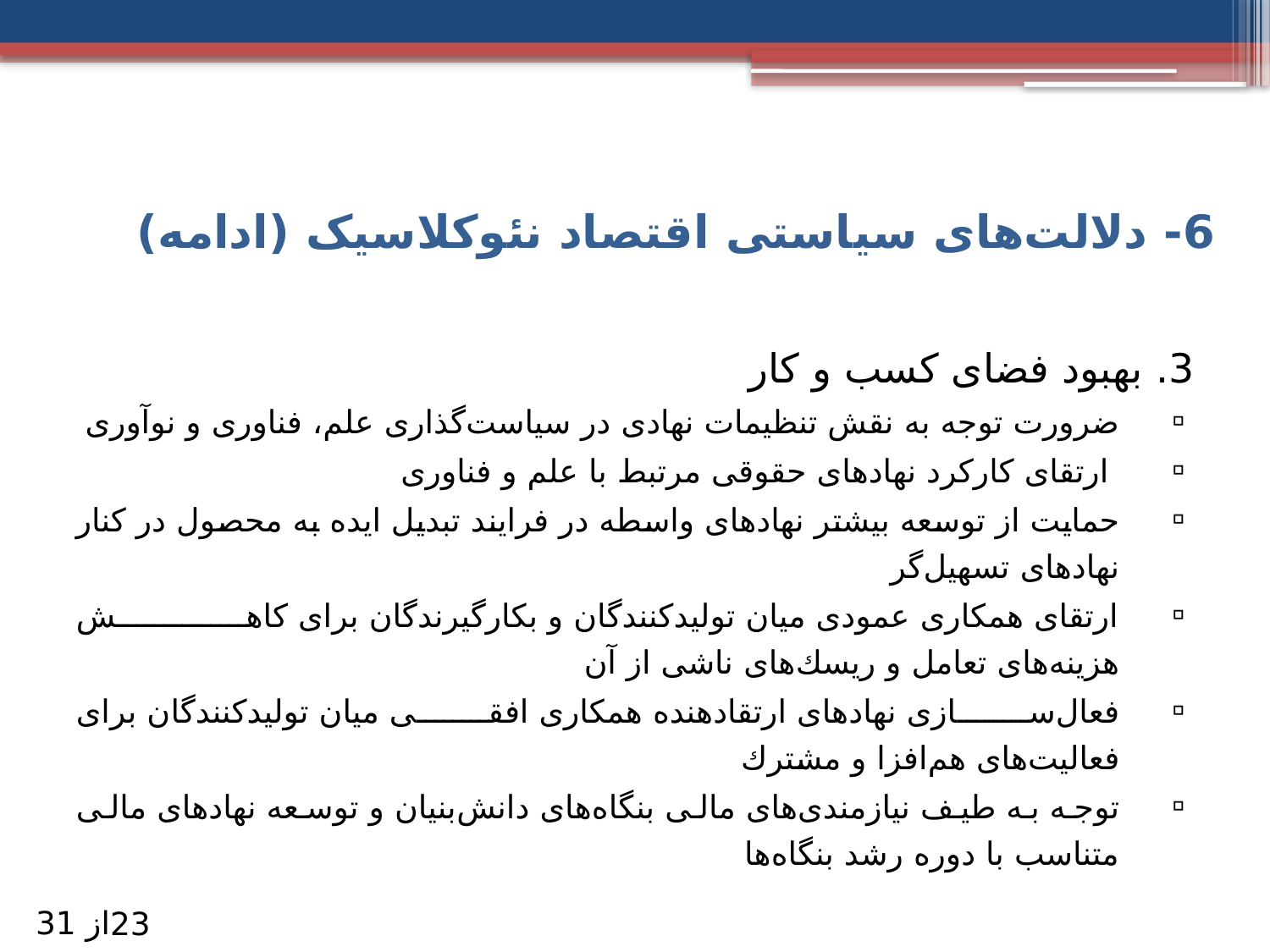

6- دلالت‌های سياستی اقتصاد نئوکلاسيک (ادامه)
3. بهبود فضای کسب و کار
ضرورت توجه به نقش تنظیمات نهادی در سیاست‌گذاری علم، فناوری و نوآوری
 ارتقای كاركرد نهادهای حقوقی مرتبط با علم و فناوری
حمایت از توسعه بیشتر نهادهای واسطه در فرایند تبدیل ایده به محصول در كنار نهادهای تسهیل‌گر
ارتقای همكاری عمودی میان تولیدكنندگان و بكارگیرندگان برای كاهش هزینه‌های تعامل و ریسك‌های ناشی از آن
فعال‌سازی نهادهای ارتقادهنده همكاری افقی میان تولیدكنندگان برای فعالیت‌های هم‌افزا و مشترك
توجه به طیف نیازمندی‌های مالی بنگاه‌های دانش‌بنیان و توسعه نهادهای مالی متناسب با دوره رشد بنگاه‌ها
از 31
23